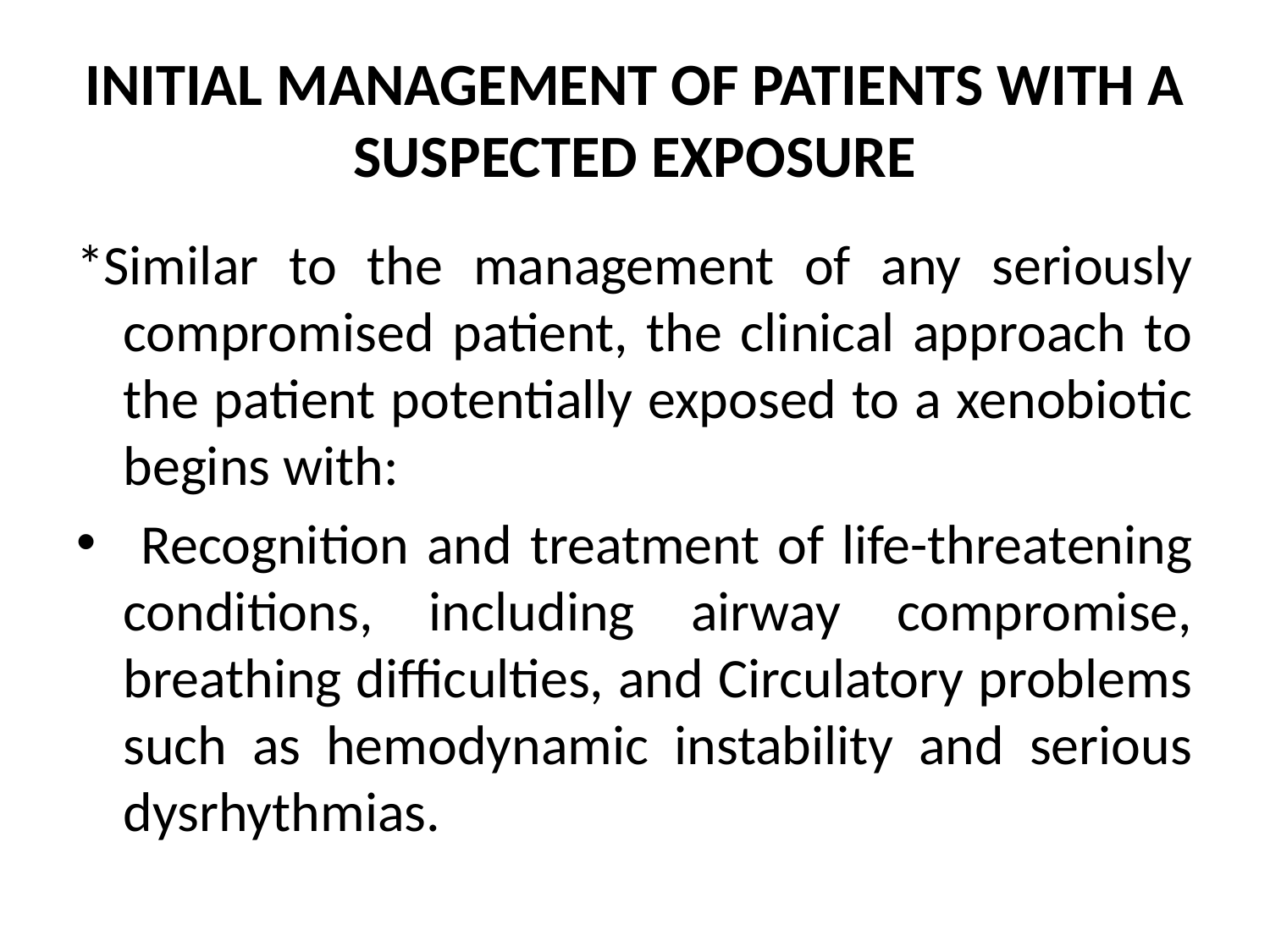

# INITIAL MANAGEMENT OF PATIENTS WITH A SUSPECTED EXPOSURE
*Similar to the management of any seriously compromised patient, the clinical approach to the patient potentially exposed to a xenobiotic begins with:
 Recognition and treatment of life-threatening conditions, including airway compromise, breathing difficulties, and Circulatory problems such as hemodynamic instability and serious dysrhythmias.